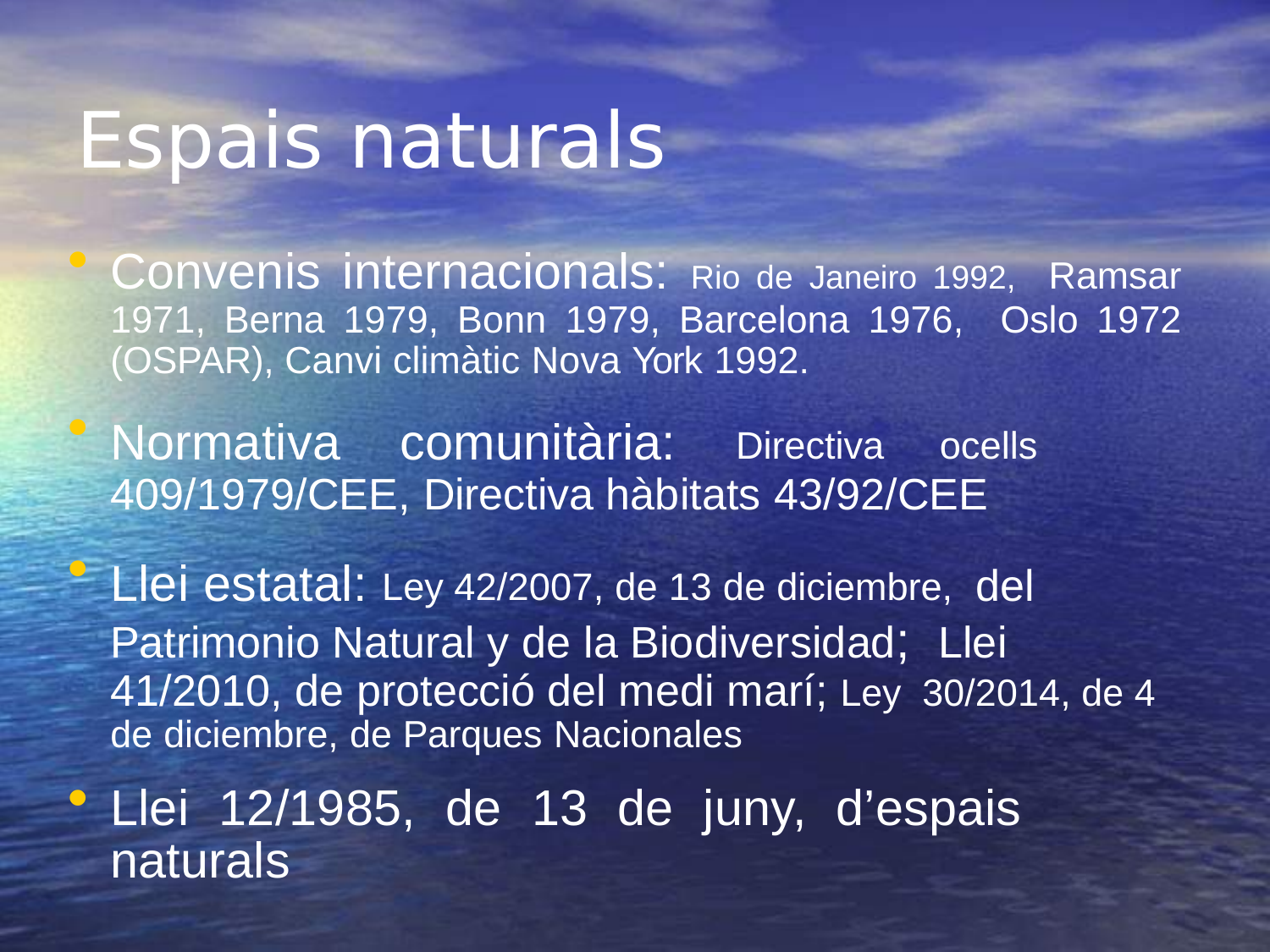

# Espais naturals
Convenis internacionals: Rio de Janeiro 1992,  Ramsar 1971, Berna 1979, Bonn 1979, Barcelona 1976,  Oslo 1972 (OSPAR), Canvi climàtic Nova York 1992.

Normativa comunitària: Directiva ocells  409/1979/CEE, Directiva hàbitats 43/92/CEE

Llei estatal: Ley 42/2007, de 13 de diciembre,  del Patrimonio Natural y de la Biodiversidad;  Llei 41/2010, de protecció del medi marí; Ley  30/2014, de 4 de diciembre, de Parques Nacionales

Llei 12/1985, de 13 de juny, d’espais  naturals